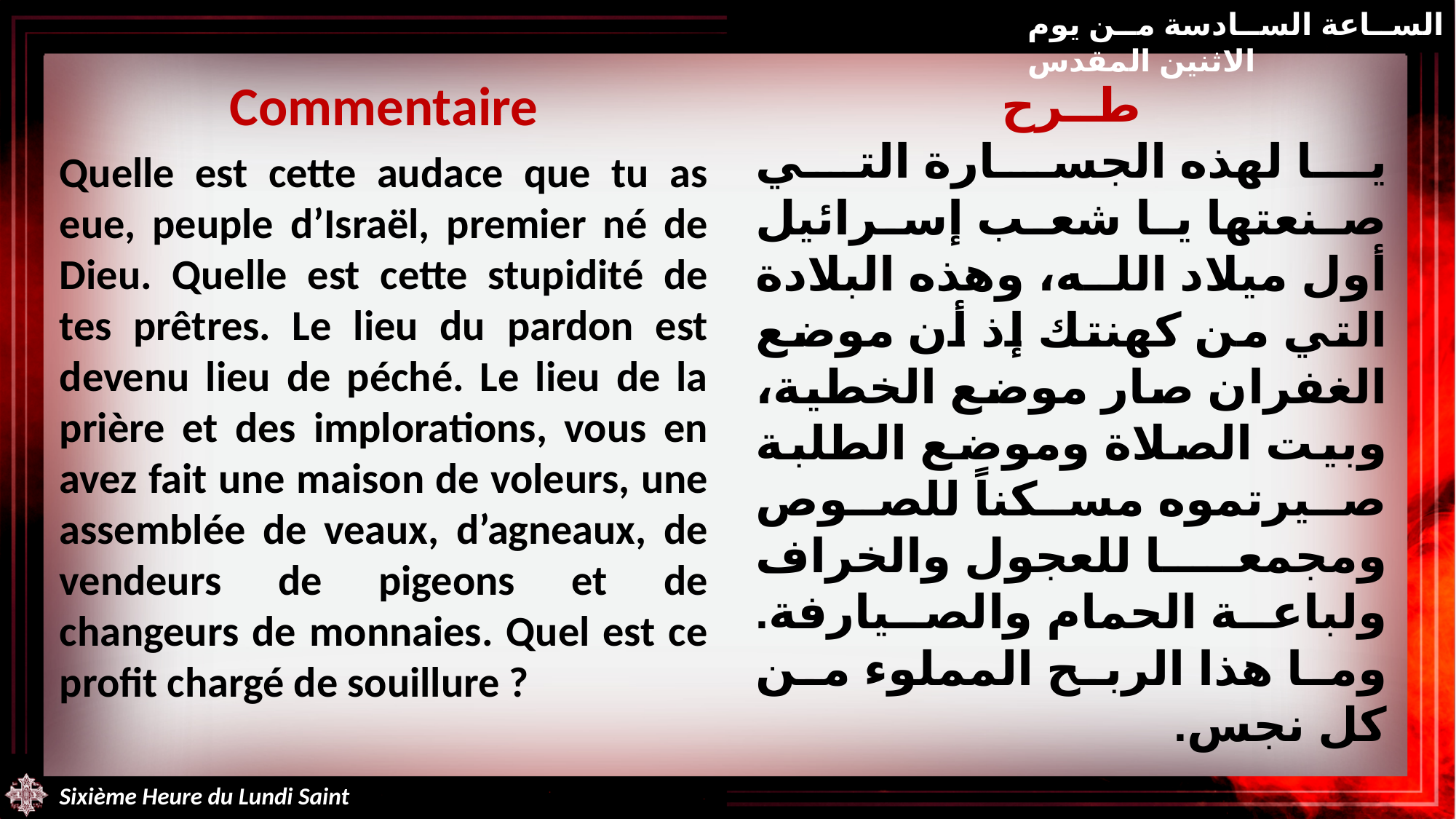

الساعة السادسة من يوم الاثنين المقدس
Commentaire
Quelle est cette audace que tu as eue, peuple d’Israël, premier né de Dieu. Quelle est cette stupidité de tes prêtres. Le lieu du pardon est devenu lieu de péché. Le lieu de la prière et des implorations, vous en avez fait une maison de voleurs, une assemblée de veaux, d’agneaux, de vendeurs de pigeons et de changeurs de monnaies. Quel est ce profit chargé de souillure ?
طــرح
يا لهذه الجسارة التي صنعتها يا شعب إسرائيل أول ميلاد الله، وهذه البلادة التي من كهنتك إذ أن موضع الغفران صار موضع الخطية، وبيت الصلاة وموضع الطلبة صيرتموه مسكناً للصوص ومجمعا للعجول والخراف ولباعة الحمام والصيارفة. وما هذا الربح المملوء من كل نجس.
Sixième Heure du Lundi Saint